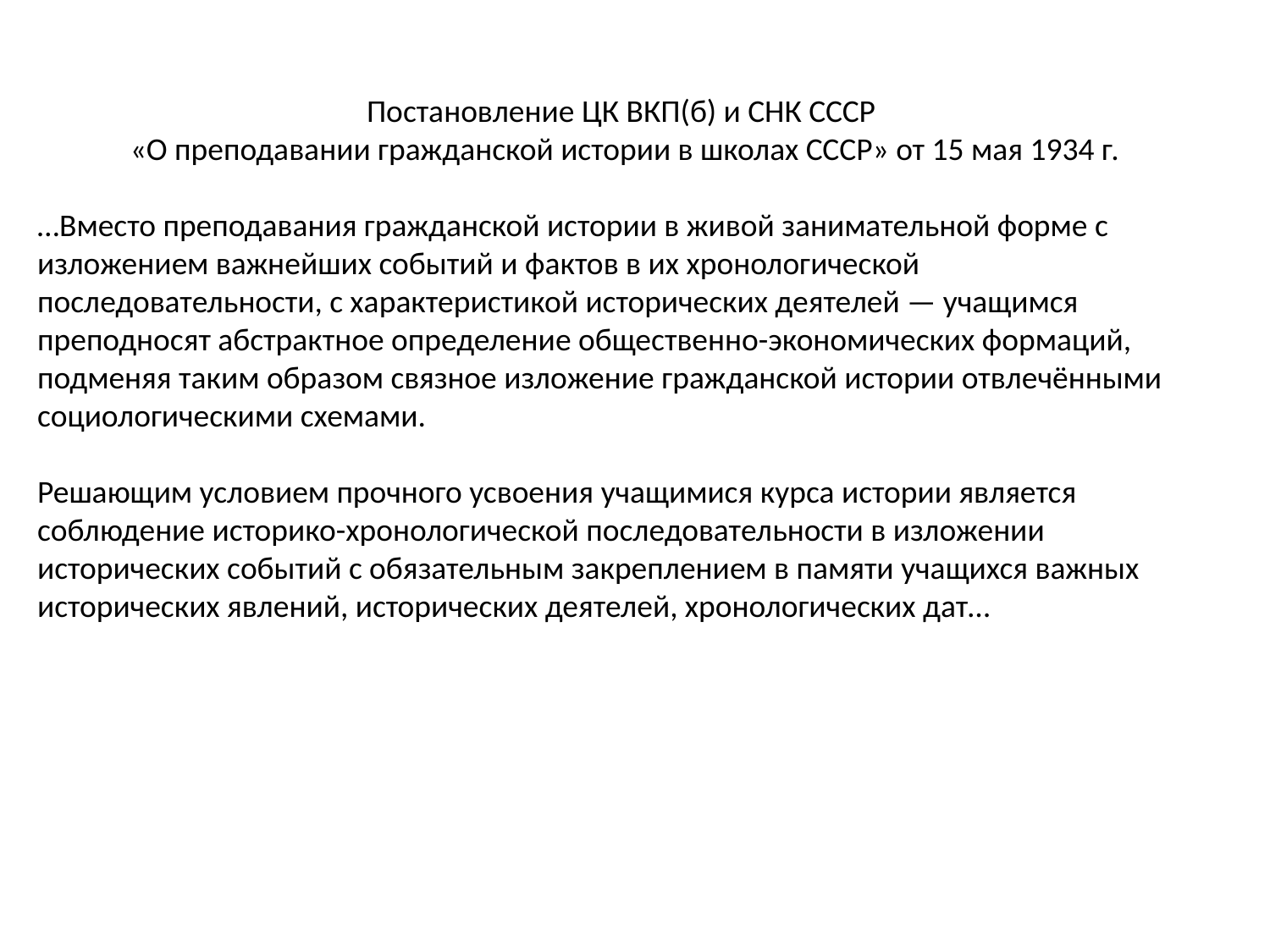

Постановление ЦК ВКП(б) и СНК СССР
«О преподавании гражданской истории в школах СССР» от 15 мая 1934 г.

…Вместо преподавания гражданской истории в живой занимательной форме с изложением важнейших событий и фактов в их хронологической последовательности, с характеристикой исторических деятелей — учащимся преподносят абстрактное определение общественно-экономических формаций, подменяя таким образом связное изложение гражданской истории отвлечёнными социологическими схемами.

Решающим условием прочного усвоения учащимися курса истории является соблюдение историко-хронологической последовательности в изложении исторических событий с обязательным закреплением в памяти учащихся важных исторических явлений, исторических деятелей, хронологических дат…